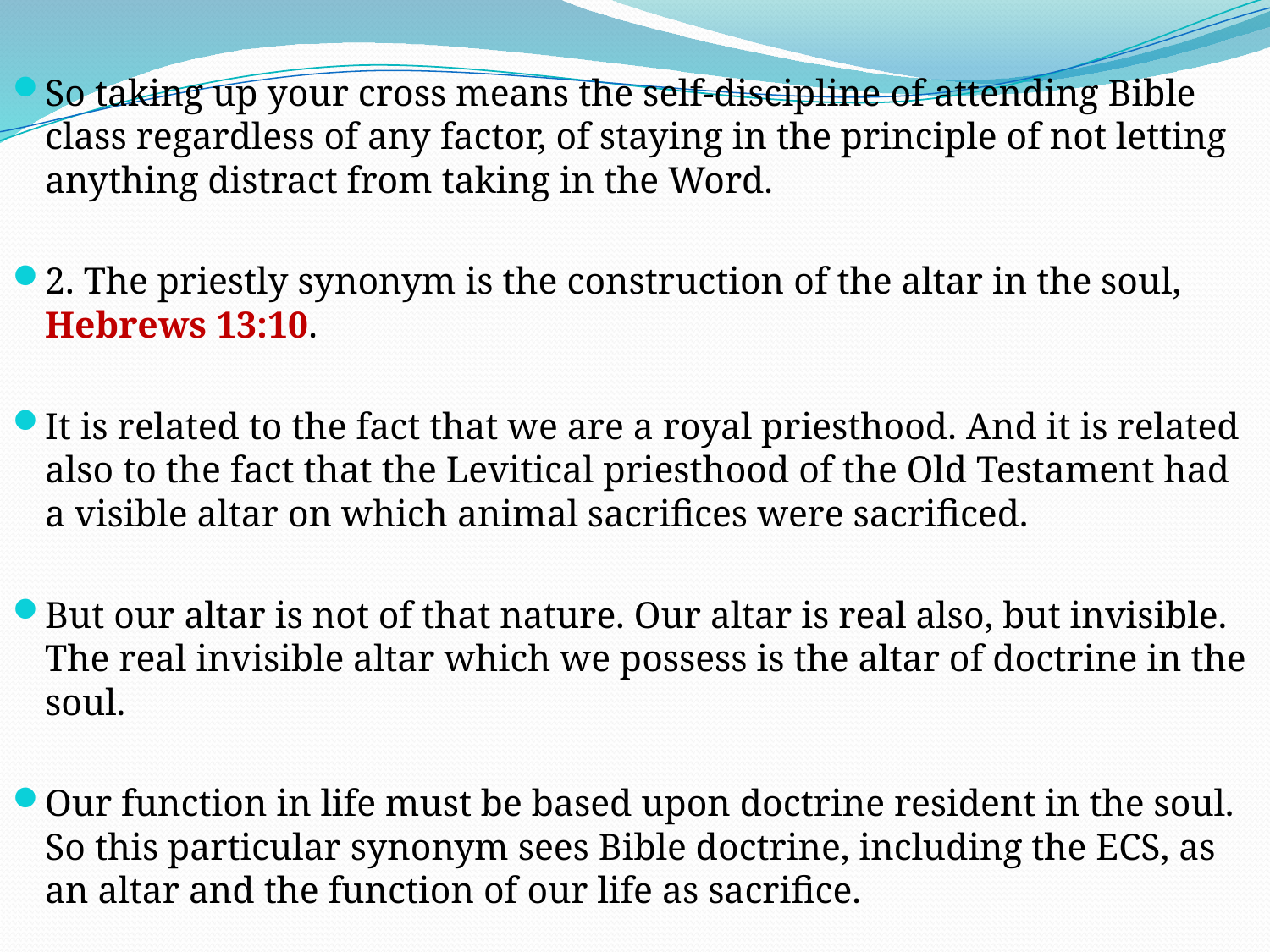

So taking up your cross means the self-discipline of attending Bible class regardless of any factor, of staying in the principle of not letting anything distract from taking in the Word.

2. The priestly synonym is the construction of the altar in the soul, Hebrews 13:10.

It is related to the fact that we are a royal priesthood. And it is related also to the fact that the Levitical priesthood of the Old Testament had a visible altar on which animal sacrifices were sacrificed.

But our altar is not of that nature. Our altar is real also, but invisible. The real invisible altar which we possess is the altar of doctrine in the soul.

Our function in life must be based upon doctrine resident in the soul. So this particular synonym sees Bible doctrine, including the ECS, as an altar and the function of our life as sacrifice.